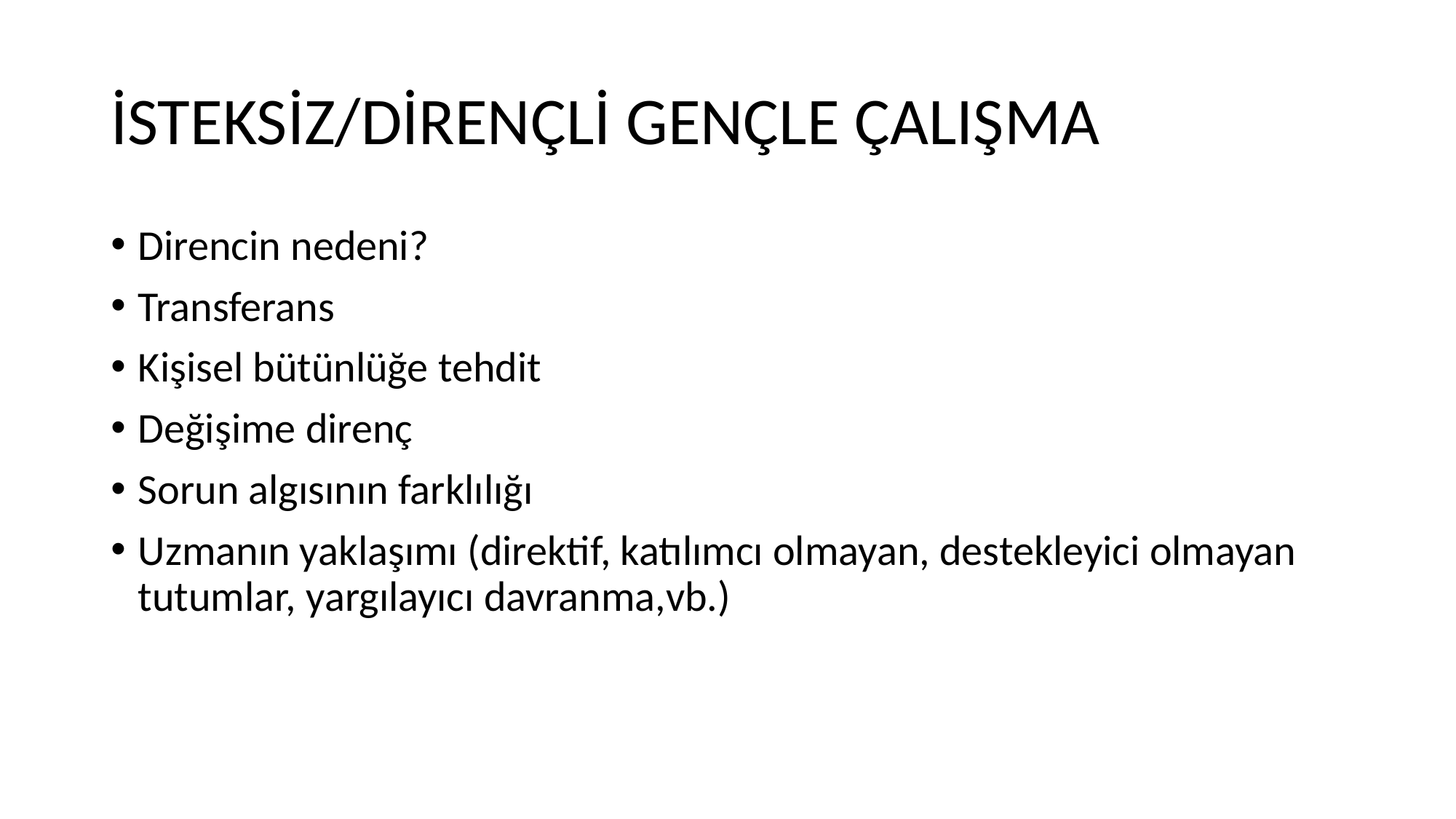

# İSTEKSİZ/DİRENÇLİ GENÇLE ÇALIŞMA
Direncin nedeni?
Transferans
Kişisel bütünlüğe tehdit
Değişime direnç
Sorun algısının farklılığı
Uzmanın yaklaşımı (direktif, katılımcı olmayan, destekleyici olmayan tutumlar, yargılayıcı davranma,vb.)